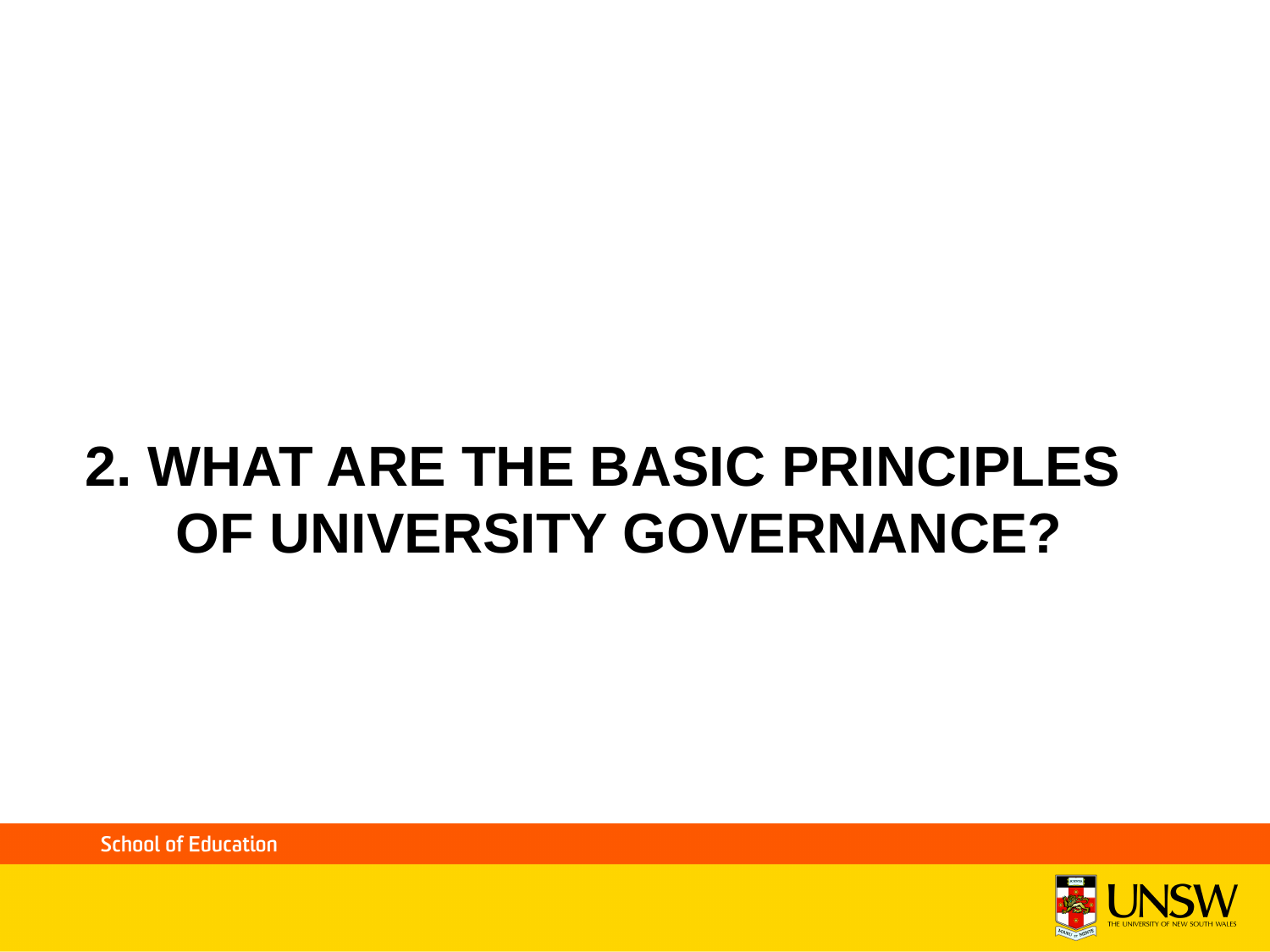

#
2. WHAT ARE THE BASIC PRINCIPLES OF UNIVERSITY GOVERNANCE?